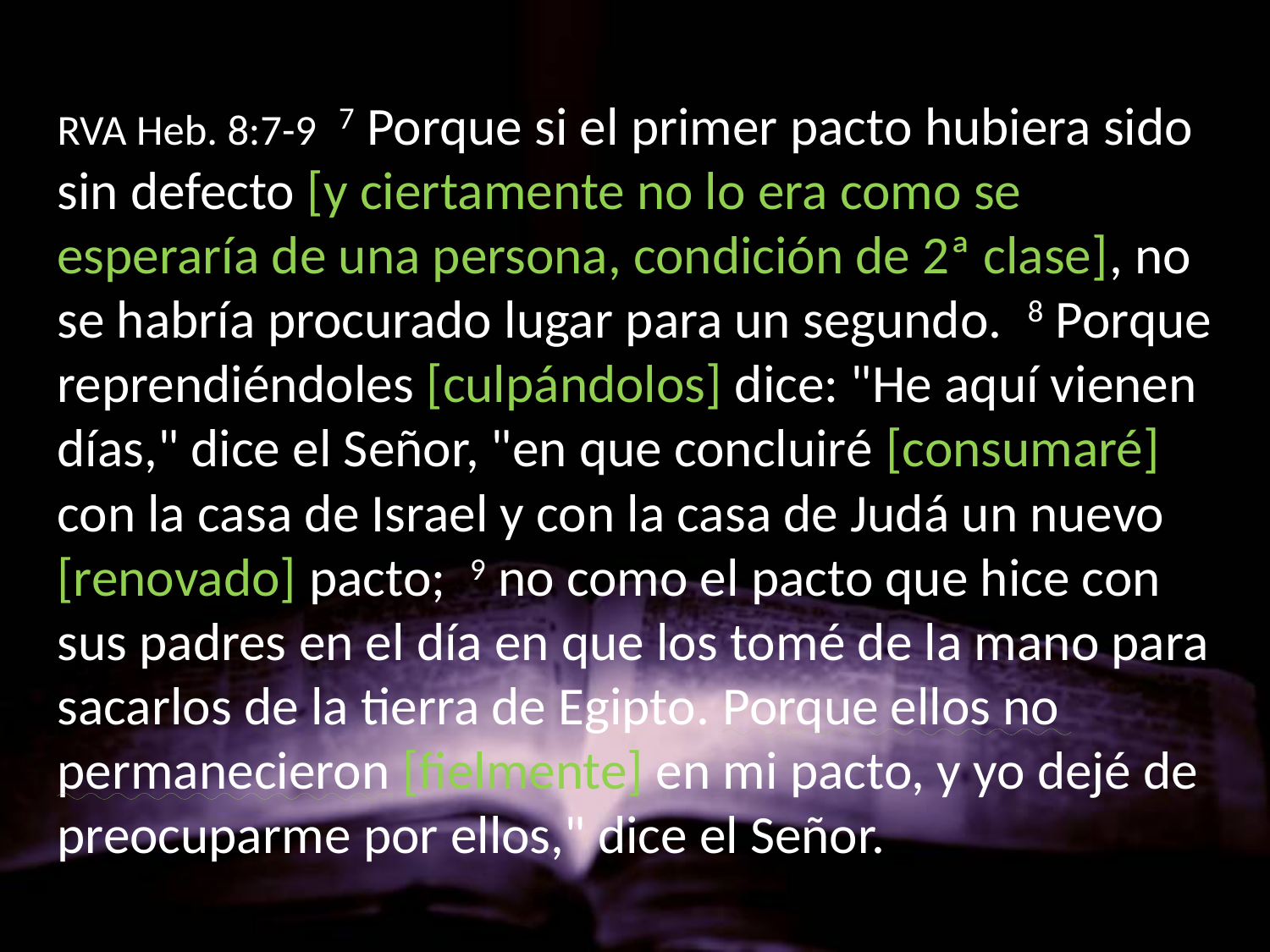

RVA Heb. 8:7-9  7 Porque si el primer pacto hubiera sido sin defecto [y ciertamente no lo era como se esperaría de una persona, condición de 2ª clase], no se habría procurado lugar para un segundo.  8 Porque reprendiéndoles [culpándolos] dice: "He aquí vienen días," dice el Señor, "en que concluiré [consumaré] con la casa de Israel y con la casa de Judá un nuevo [renovado] pacto;  9 no como el pacto que hice con sus padres en el día en que los tomé de la mano para sacarlos de la tierra de Egipto. Porque ellos no permanecieron [fielmente] en mi pacto, y yo dejé de preocuparme por ellos," dice el Señor.